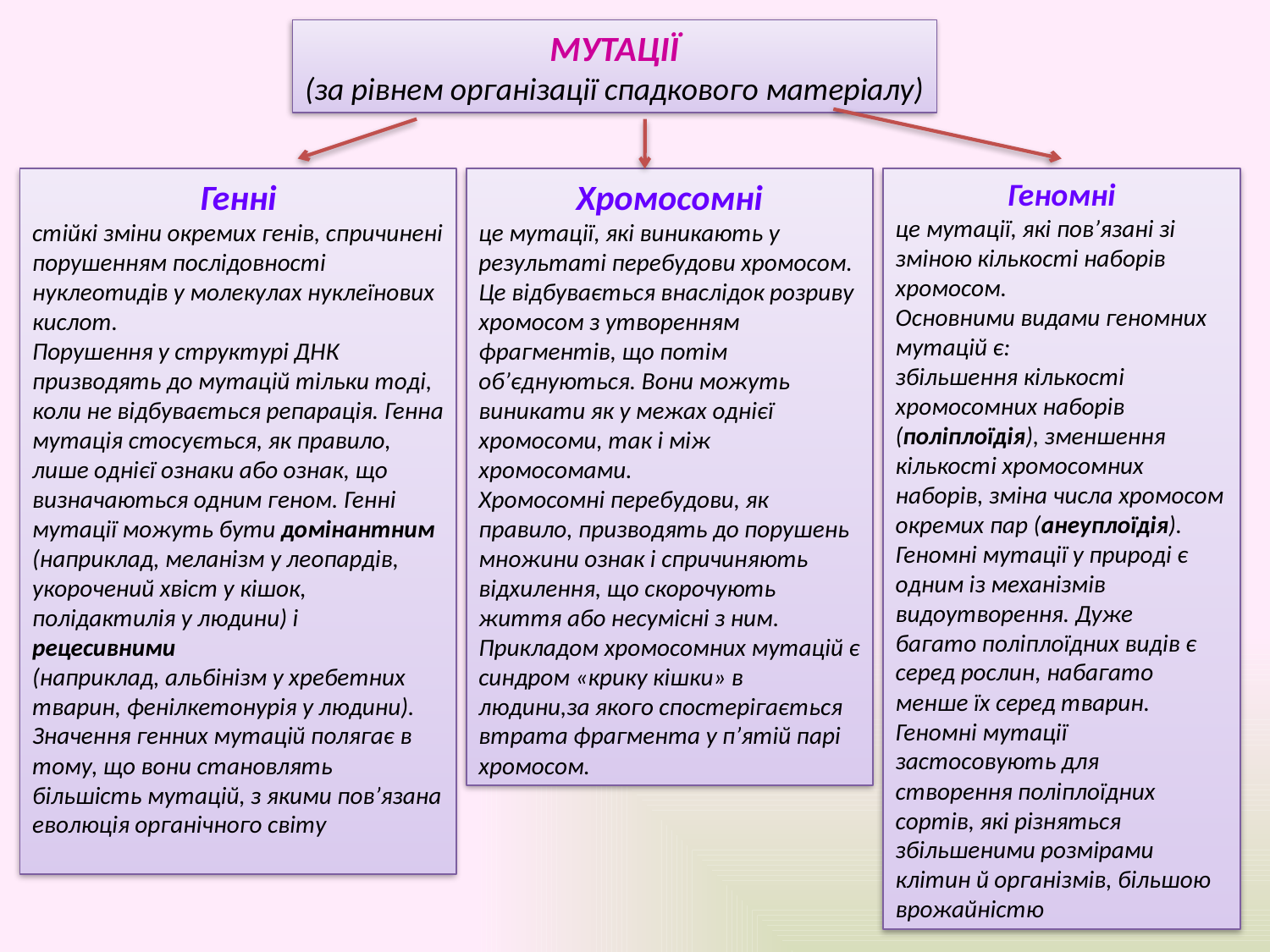

МУТАЦІЇ
(за рівнем організації спадкового матеріалу)
Генні
стійкі зміни окремих генів, спричинені порушенням послідовності нуклеотидів у молекулах нуклеїнових кислот.
Порушення у структурі ДНК призводять до мутацій тільки тоді, коли не відбувається репарація. Генна мутація стосується, як правило, лише однієї ознаки або ознак, що
визначаються одним геном. Генні мутації можуть бути домінантним (наприклад, меланізм у леопардів, укорочений хвіст у кішок, полідактилія у людини) і рецесивними
(наприклад, альбінізм у хребетних тварин, фенілкетонурія у людини).
Значення генних мутацій полягає в тому, що вони становлять
більшість мутацій, з якими пов’язана еволюція органічного світу

Хромосомні
це мутації, які виникають у результаті перебудови хромосом.
Це відбувається внаслідок розриву хромосом з утворенням фрагментів, що потім об’єднуються. Вони можуть виникати як у межах однієї хромосоми, так і між хромосомами.
Хромосомні перебудови, як правило, призводять до порушень множини ознак і спричиняють відхилення, що скорочують життя або несумісні з ним. Прикладом хромосомних мутацій є синдром «крику кішки» в людини,за якого спостерігається втрата фрагмента у п’ятій парі хромосом.
Геномні
це мутації, які пов’язані зі зміною кількості наборів хромосом.
Основними видами геномних мутацій є:
збільшення кількості хромосомних наборів (поліплоїдія), зменшення кількості хромосомних
наборів, зміна числа хромосом окремих пар (анеуплоїдія). Геномні мутації у природі є одним із механізмів видоутворення. Дуже
багато поліплоїдних видів є серед рослин, набагато менше їх серед тварин. Геномні мутації застосовують для
створення поліплоїдних сортів, які різняться збільшеними розмірами
клітин й організмів, більшою врожайністю